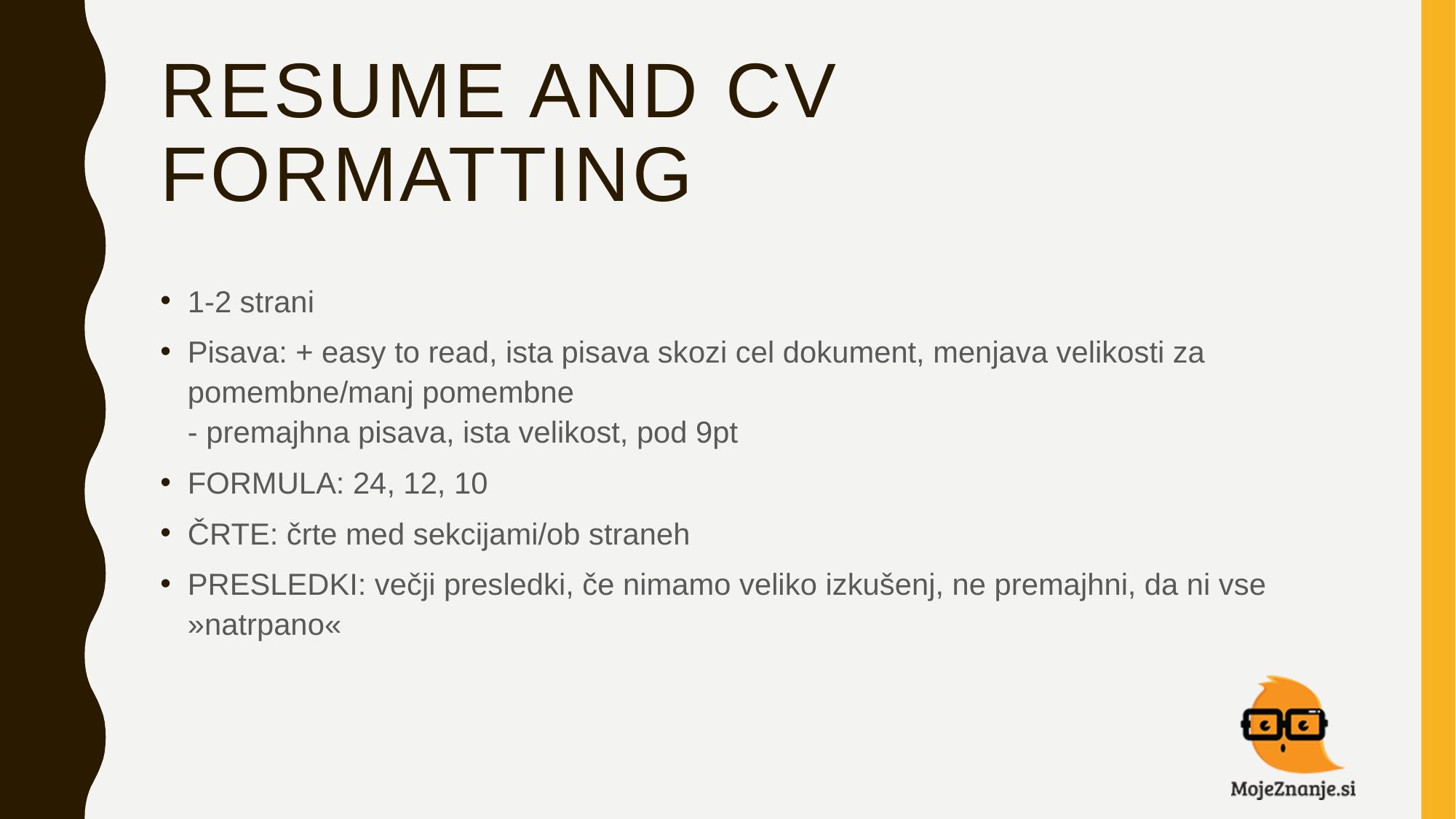

# Resume and CV FORMATTING
1-2 strani
Pisava: + easy to read, ista pisava skozi cel dokument, menjava velikosti za pomembne/manj pomembne
- premajhna pisava, ista velikost, pod 9pt
FORMULA: 24, 12, 10
ČRTE: črte med sekcijami/ob straneh
PRESLEDKI: večji presledki, če nimamo veliko izkušenj, ne premajhni, da ni vse »natrpano«